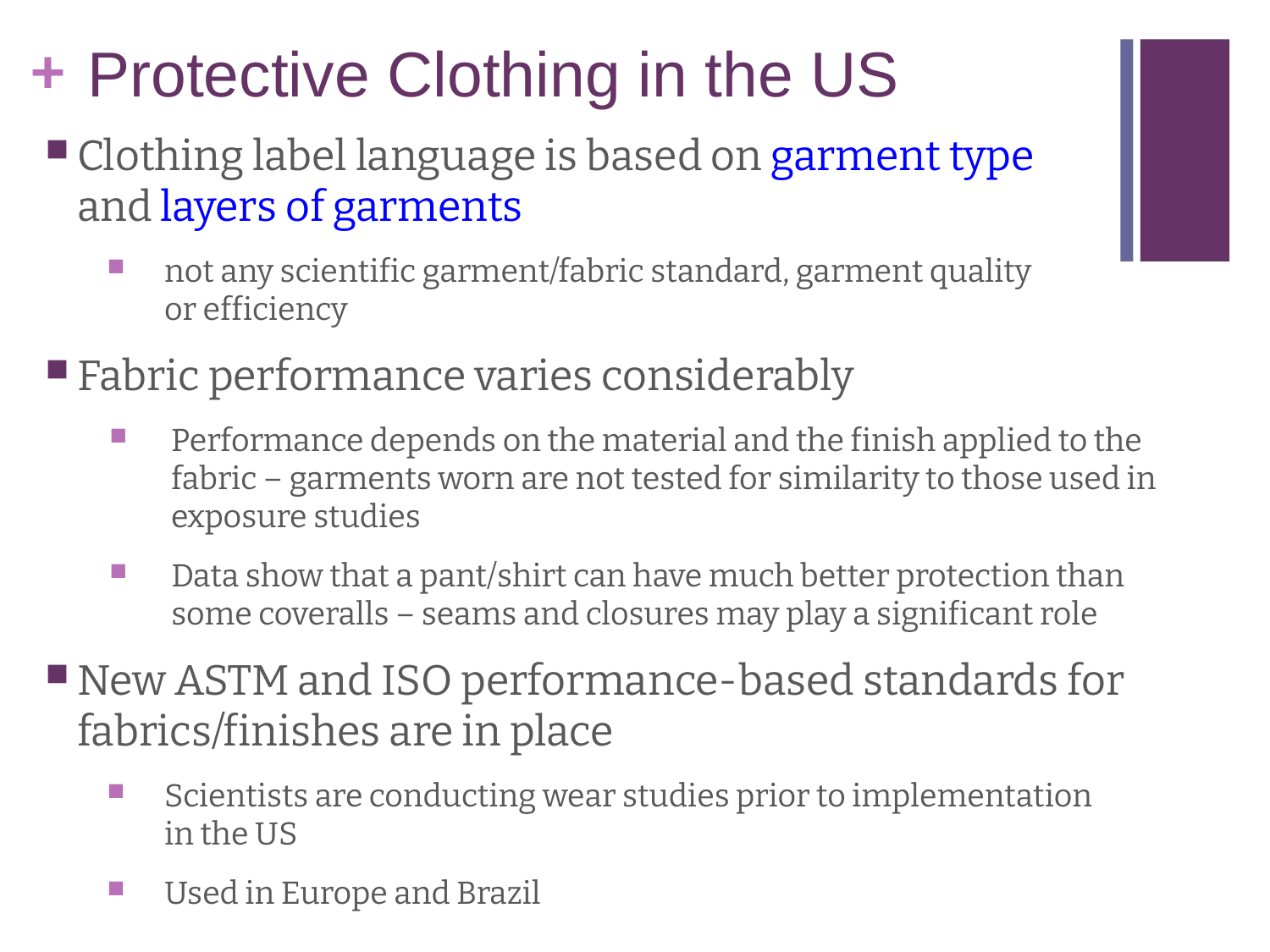

# Protective Clothing in the US
Clothing label language is based on garment type
and layers of garments
not any scientific garment/fabric standard, garment quality
or efficiency
Fabric performance varies considerably
Performance depends on the material and the finish applied to the fabric – garments worn are not tested for similarity to those used in exposure studies
Data show that a pant/shirt can have much better protection than some coveralls – seams and closures may play a significant role
New ASTM and ISO performance-based standards for fabrics/finishes are in place
Scientists are conducting wear studies prior to implementation
in the US
Used in Europe and Brazil